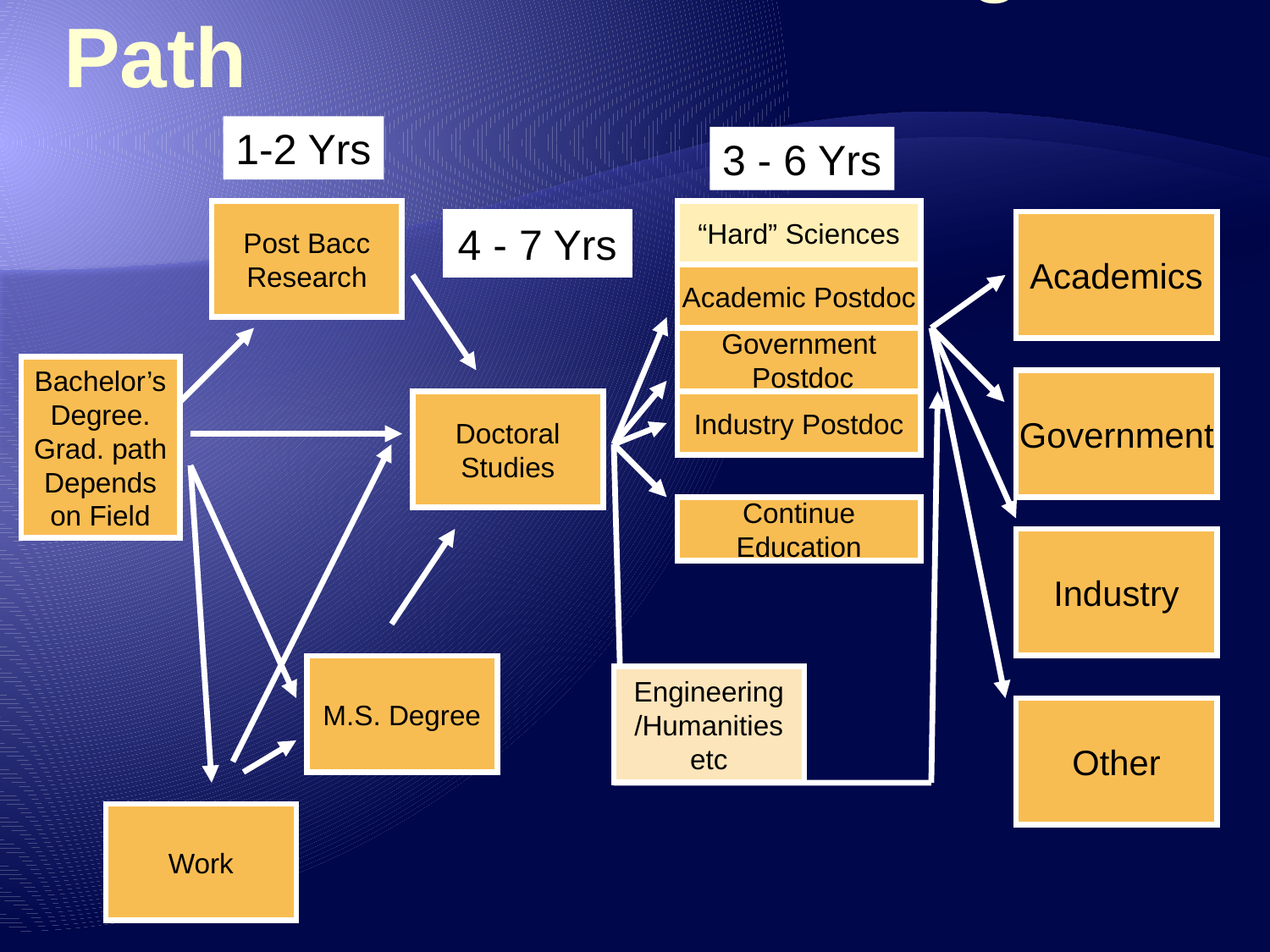

# Standard Ph.D. Training Path
1-2 Yrs
3 - 6 Yrs
Post Bacc
Research
“Hard” Sciences
4 - 7 Yrs
Academics
Academic Postdoc

Government
 Postdoc

Bachelor’s
Degree.
Grad. path Depends on Field
Government

Doctoral
Studies
Industry Postdoc

Continue
Education

Industry
M.S. Degree
Engineering
/Humanities
etc
Other

Work